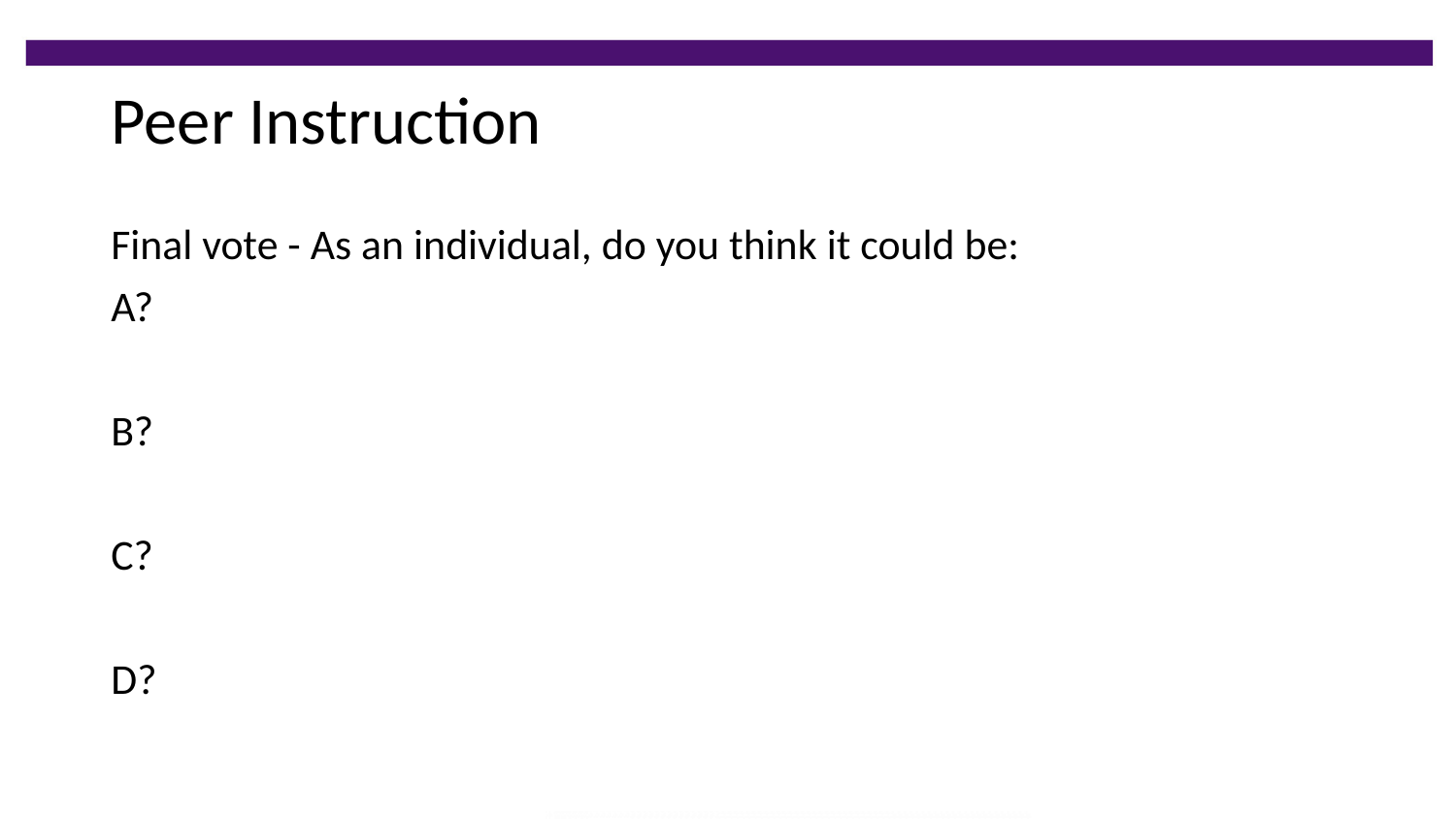

# Peer Instruction
Final vote - As an individual, do you think it could be:
A?

B?

C?

D?